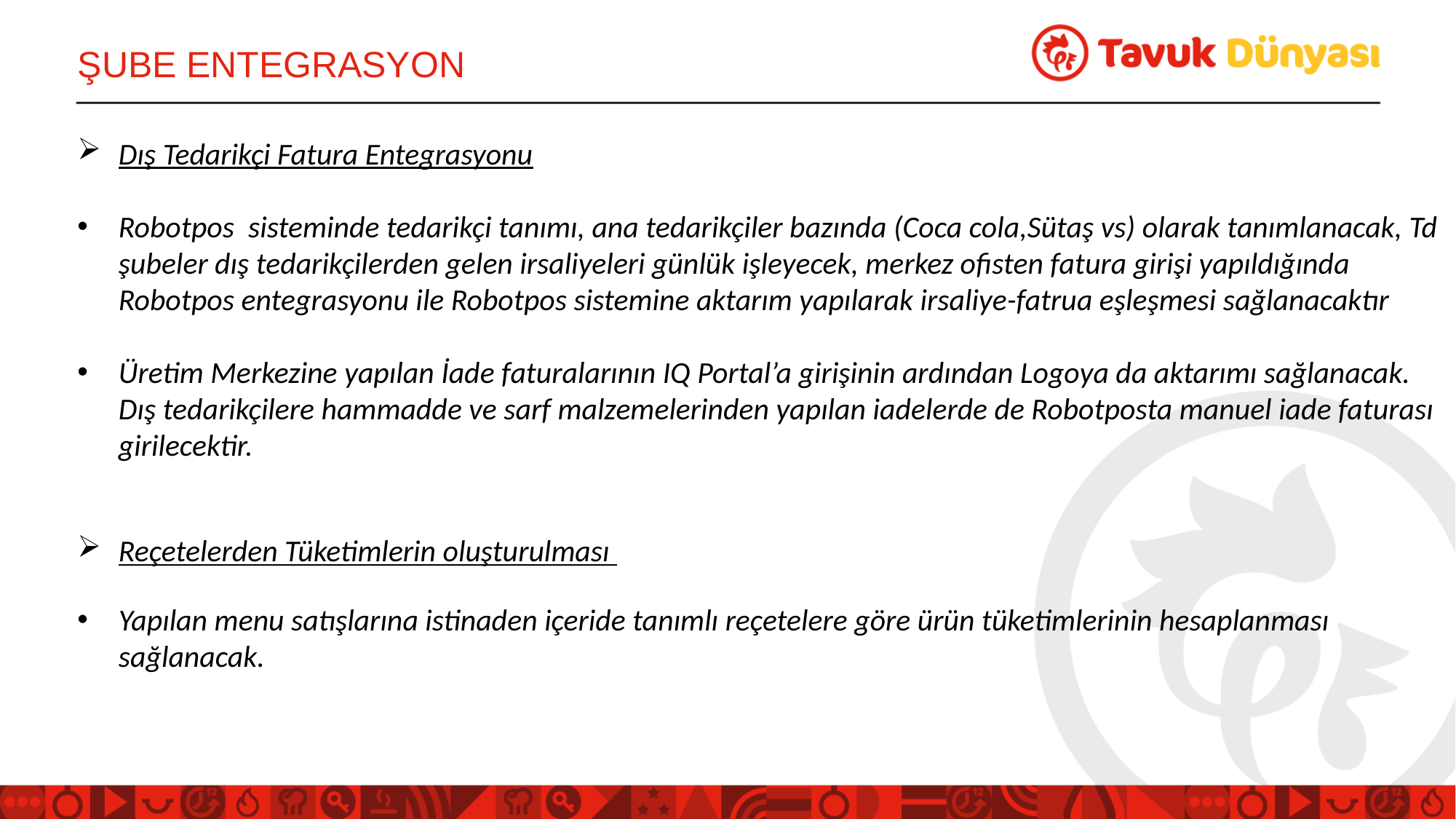

ŞUBE ENTEGRASYON

Dış Tedarikçi Fatura Entegrasyonu

Robotpos  sisteminde tedarikçi tanımı, ana tedarikçiler bazında (Coca cola,Sütaş vs) olarak tanımlanacak, Td şubeler dış tedarikçilerden gelen irsaliyeleri günlük işleyecek, merkez ofisten fatura girişi yapıldığında  Robotpos entegrasyonu ile Robotpos sistemine aktarım yapılarak irsaliye-fatrua eşleşmesi sağlanacaktır

Üretim Merkezine yapılan İade faturalarının IQ Portal’a girişinin ardından Logoya da aktarımı sağlanacak. Dış tedarikçilere hammadde ve sarf malzemelerinden yapılan iadelerde de Robotposta manuel iade faturası girilecektir.

Reçetelerden Tüketimlerin oluşturulması

Yapılan menu satışlarına istinaden içeride tanımlı reçetelere göre ürün tüketimlerinin hesaplanması sağlanacak.